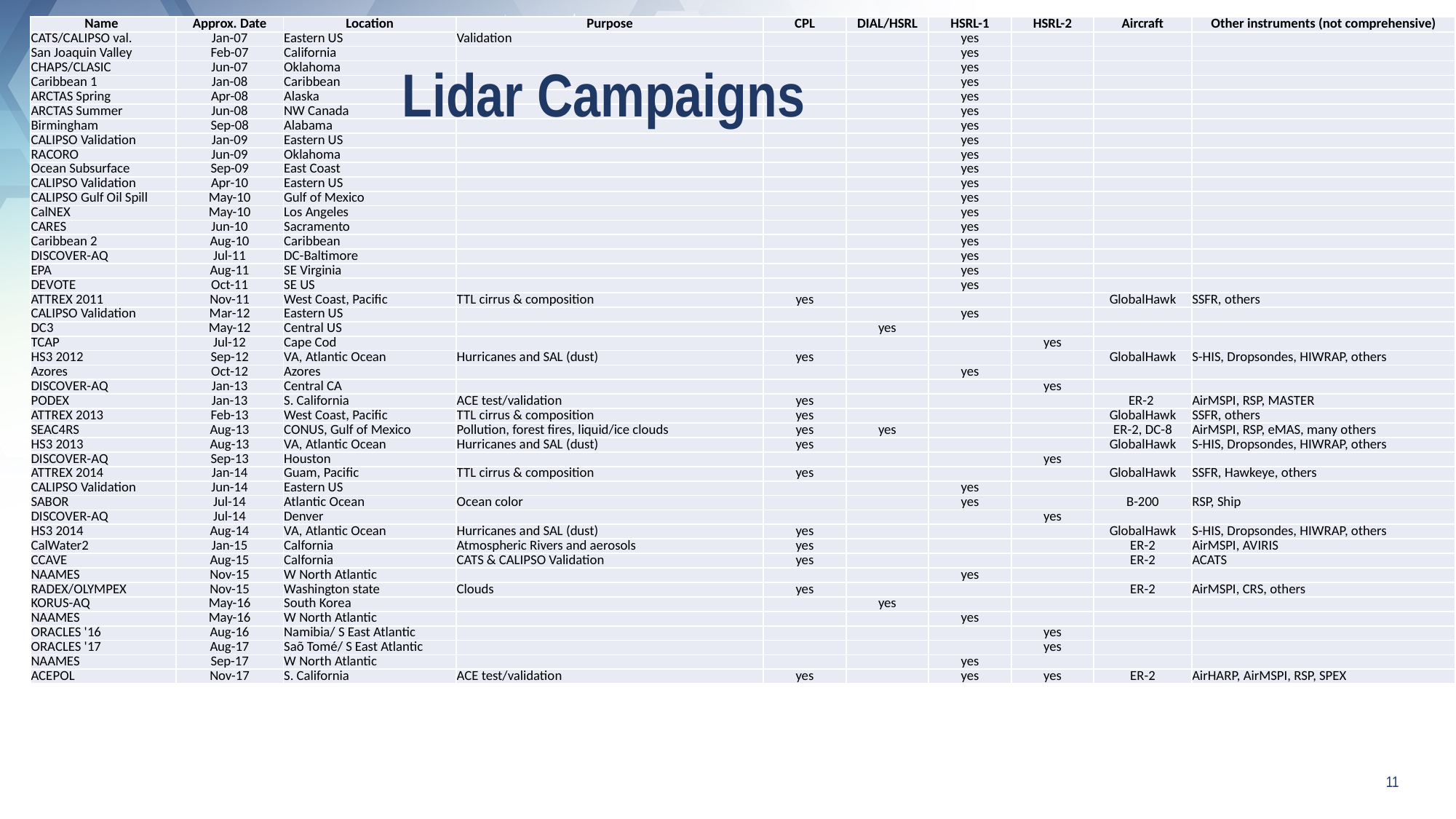

| Name | Approx. Date | Location | Purpose | CPL | DIAL/HSRL | HSRL-1 | HSRL-2 | Aircraft | Other instruments (not comprehensive) |
| --- | --- | --- | --- | --- | --- | --- | --- | --- | --- |
| CATS/CALIPSO val. | Jan-07 | Eastern US | Validation |  |  | yes |  |  |  |
| San Joaquin Valley | Feb-07 | California |  |  |  | yes |  |  |  |
| CHAPS/CLASIC | Jun-07 | Oklahoma |  |  |  | yes |  |  |  |
| Caribbean 1 | Jan-08 | Caribbean |  |  |  | yes |  |  |  |
| ARCTAS Spring | Apr-08 | Alaska |  |  |  | yes |  |  |  |
| ARCTAS Summer | Jun-08 | NW Canada |  |  |  | yes |  |  |  |
| Birmingham | Sep-08 | Alabama |  |  |  | yes |  |  |  |
| CALIPSO Validation | Jan-09 | Eastern US |  |  |  | yes |  |  |  |
| RACORO | Jun-09 | Oklahoma |  |  |  | yes |  |  |  |
| Ocean Subsurface | Sep-09 | East Coast |  |  |  | yes |  |  |  |
| CALIPSO Validation | Apr-10 | Eastern US |  |  |  | yes |  |  |  |
| CALIPSO Gulf Oil Spill | May-10 | Gulf of Mexico |  |  |  | yes |  |  |  |
| CalNEX | May-10 | Los Angeles |  |  |  | yes |  |  |  |
| CARES | Jun-10 | Sacramento |  |  |  | yes |  |  |  |
| Caribbean 2 | Aug-10 | Caribbean |  |  |  | yes |  |  |  |
| DISCOVER-AQ | Jul-11 | DC-Baltimore |  |  |  | yes |  |  |  |
| EPA | Aug-11 | SE Virginia |  |  |  | yes |  |  |  |
| DEVOTE | Oct-11 | SE US |  |  |  | yes |  |  |  |
| ATTREX 2011 | Nov-11 | West Coast, Pacific | TTL cirrus & composition | yes |  |  |  | GlobalHawk | SSFR, others |
| CALIPSO Validation | Mar-12 | Eastern US |  |  |  | yes |  |  |  |
| DC3 | May-12 | Central US |  |  | yes |  |  |  |  |
| TCAP | Jul-12 | Cape Cod |  |  |  |  | yes |  |  |
| HS3 2012 | Sep-12 | VA, Atlantic Ocean | Hurricanes and SAL (dust) | yes |  |  |  | GlobalHawk | S-HIS, Dropsondes, HIWRAP, others |
| Azores | Oct-12 | Azores |  |  |  | yes |  |  |  |
| DISCOVER-AQ | Jan-13 | Central CA |  |  |  |  | yes |  |  |
| PODEX | Jan-13 | S. California | ACE test/validation | yes |  |  |  | ER-2 | AirMSPI, RSP, MASTER |
| ATTREX 2013 | Feb-13 | West Coast, Pacific | TTL cirrus & composition | yes |  |  |  | GlobalHawk | SSFR, others |
| SEAC4RS | Aug-13 | CONUS, Gulf of Mexico | Pollution, forest fires, liquid/ice clouds | yes | yes |  |  | ER-2, DC-8 | AirMSPI, RSP, eMAS, many others |
| HS3 2013 | Aug-13 | VA, Atlantic Ocean | Hurricanes and SAL (dust) | yes |  |  |  | GlobalHawk | S-HIS, Dropsondes, HIWRAP, others |
| DISCOVER-AQ | Sep-13 | Houston |  |  |  |  | yes |  |  |
| ATTREX 2014 | Jan-14 | Guam, Pacific | TTL cirrus & composition | yes |  |  |  | GlobalHawk | SSFR, Hawkeye, others |
| CALIPSO Validation | Jun-14 | Eastern US |  |  |  | yes |  |  |  |
| SABOR | Jul-14 | Atlantic Ocean | Ocean color |  |  | yes |  | B-200 | RSP, Ship |
| DISCOVER-AQ | Jul-14 | Denver |  |  |  |  | yes |  |  |
| HS3 2014 | Aug-14 | VA, Atlantic Ocean | Hurricanes and SAL (dust) | yes |  |  |  | GlobalHawk | S-HIS, Dropsondes, HIWRAP, others |
| CalWater2 | Jan-15 | Calfornia | Atmospheric Rivers and aerosols | yes |  |  |  | ER-2 | AirMSPI, AVIRIS |
| CCAVE | Aug-15 | Calfornia | CATS & CALIPSO Validation | yes |  |  |  | ER-2 | ACATS |
| NAAMES | Nov-15 | W North Atlantic |  |  |  | yes |  |  |  |
| RADEX/OLYMPEX | Nov-15 | Washington state | Clouds | yes |  |  |  | ER-2 | AirMSPI, CRS, others |
| KORUS-AQ | May-16 | South Korea |  |  | yes |  |  |  |  |
| NAAMES | May-16 | W North Atlantic |  |  |  | yes |  |  |  |
| ORACLES '16 | Aug-16 | Namibia/ S East Atlantic |  |  |  |  | yes |  |  |
| ORACLES '17 | Aug-17 | Saõ Tomé/ S East Atlantic |  |  |  |  | yes |  |  |
| NAAMES | Sep-17 | W North Atlantic |  |  |  | yes |  |  |  |
| ACEPOL | Nov-17 | S. California | ACE test/validation | yes |  | yes | yes | ER-2 | AirHARP, AirMSPI, RSP, SPEX |
# Lidar Campaigns
11